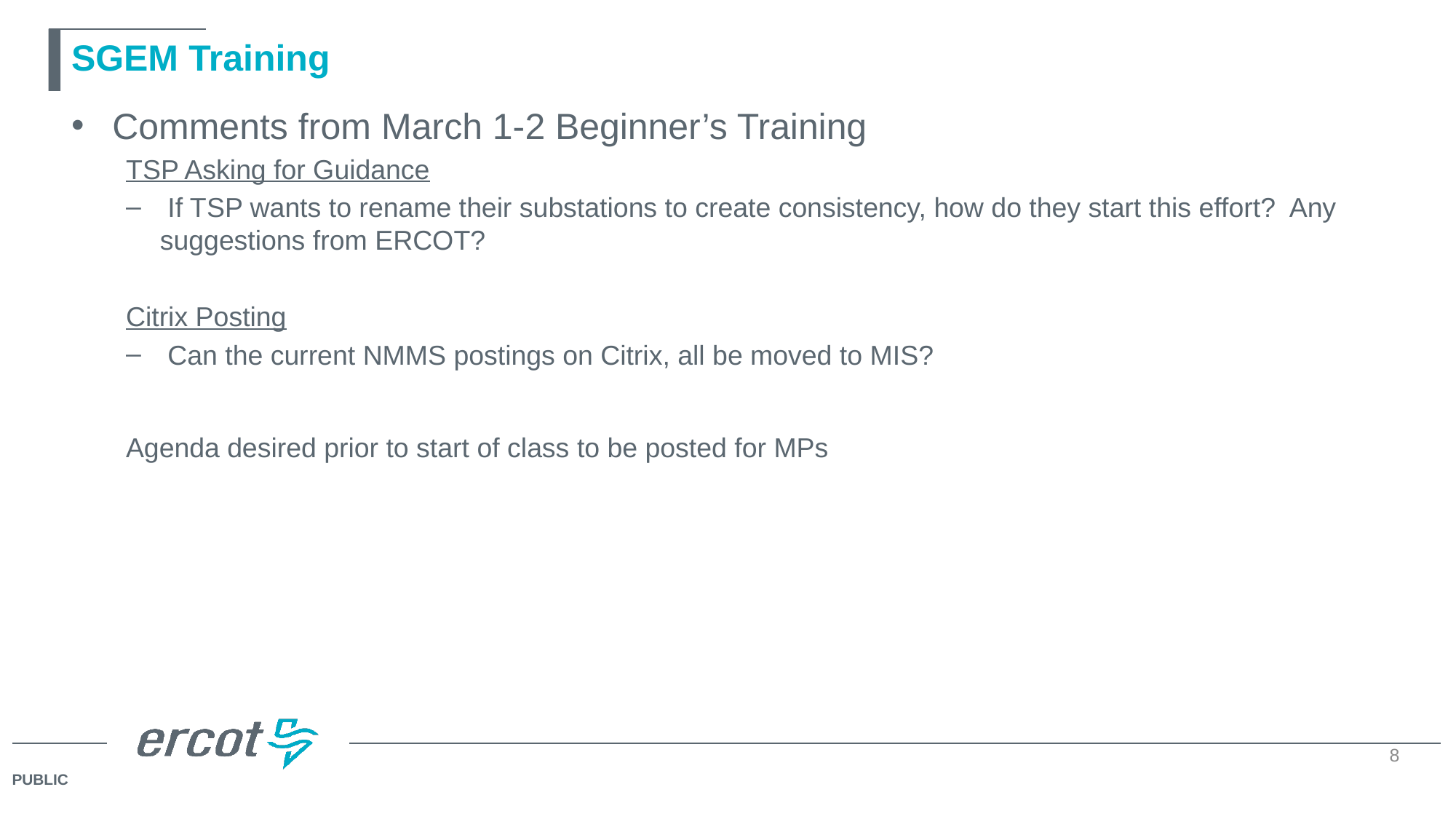

# SGEM Training
Comments from March 1-2 Beginner’s Training
TSP Asking for Guidance
 If TSP wants to rename their substations to create consistency, how do they start this effort?  Any suggestions from ERCOT?

Citrix Posting
 Can the current NMMS postings on Citrix, all be moved to MIS?

Agenda desired prior to start of class to be posted for MPs
8